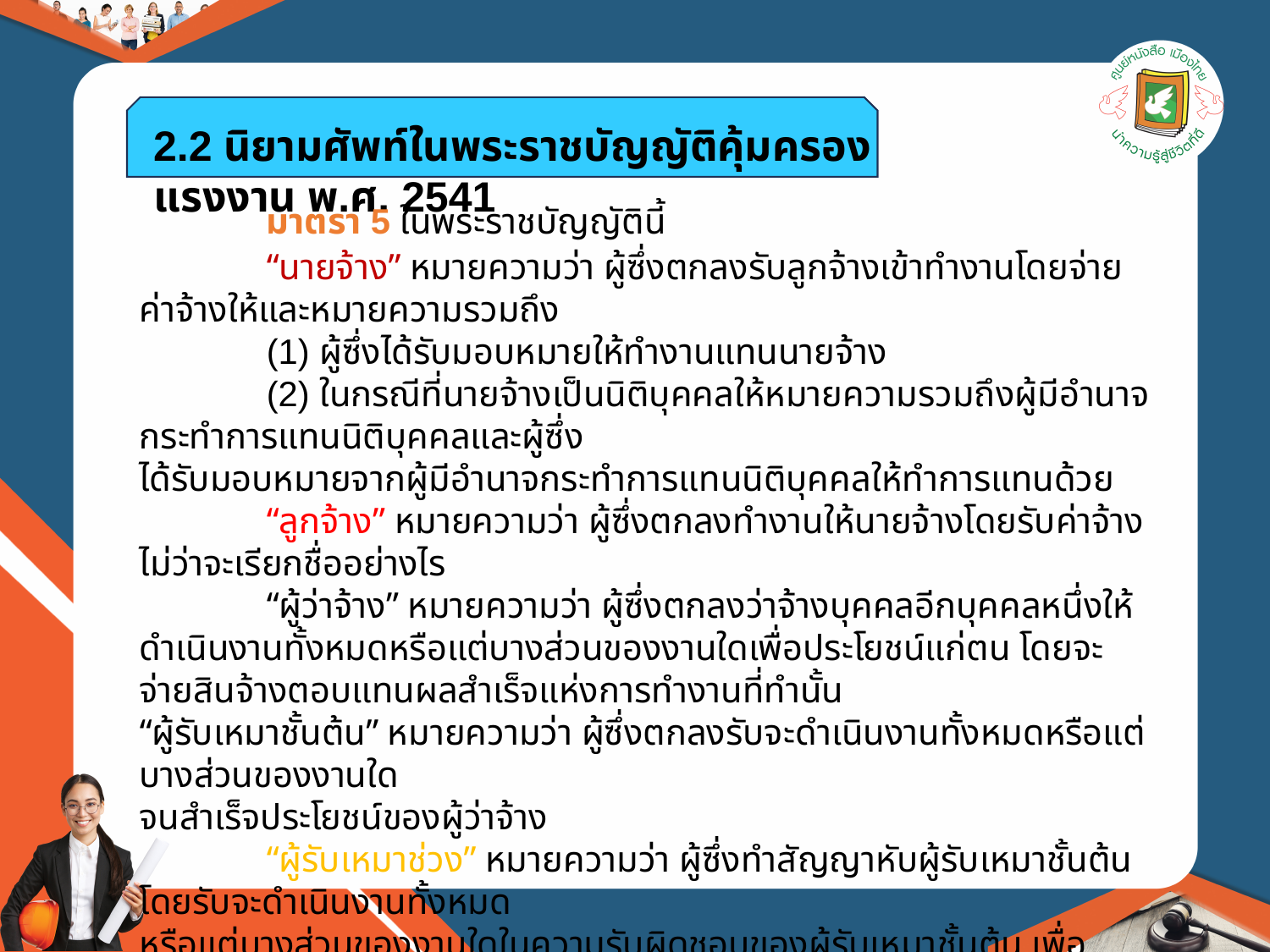

2.2 นิยามศัพท์ในพระราชบัญญัติคุ้มครองแรงงาน พ.ศ. 2541
	มาตรา 5 ในพระราชบัญญัตินี้
	“นายจ้าง” หมายความว่า ผู้ซึ่งตกลงรับลูกจ้างเข้าทำงานโดยจ่ายค่าจ้างให้และหมายความรวมถึง
	(1) ผู้ซึ่งได้รับมอบหมายให้ทำงานแทนนายจ้าง
	(2) ในกรณีที่นายจ้างเป็นนิติบุคคลให้หมายความรวมถึงผู้มีอำนาจกระทำการแทนนิติบุคคลและผู้ซึ่ง
ได้รับมอบหมายจากผู้มีอำนาจกระทำการแทนนิติบุคคลให้ทำการแทนด้วย
	“ลูกจ้าง” หมายความว่า ผู้ซึ่งตกลงทำงานให้นายจ้างโดยรับค่าจ้างไม่ว่าจะเรียกชื่ออย่างไร
	“ผู้ว่าจ้าง” หมายความว่า ผู้ซึ่งตกลงว่าจ้างบุคคลอีกบุคคลหนึ่งให้ดำเนินงานทั้งหมดหรือแต่บางส่วนของงานใดเพื่อประโยชน์แก่ตน โดยจะจ่ายสินจ้างตอบแทนผลสำเร็จแห่งการทำงานที่ทำนั้น
“ผู้รับเหมาชั้นต้น” หมายความว่า ผู้ซึ่งตกลงรับจะดำเนินงานทั้งหมดหรือแต่บางส่วนของงานใด
จนสำเร็จประโยชน์ของผู้ว่าจ้าง
	“ผู้รับเหมาช่วง” หมายความว่า ผู้ซึ่งทำสัญญาหับผู้รับเหมาชั้นต้น โดยรับจะดำเนินงานทั้งหมด
หรือแต่บางส่วนของงานใดในความรับผิดชอบของผู้รับเหมาชั้นต้น เพื่อประโยชน์แก่ผู้ว่าจ้าง และหมายความ
รวมถึงผู้ซึ่งทำสัญญากับผู้รับเหมาช่วง เพื่อรับช่วงในความรับผิดชอบของผู้รับเหมาช่วง ทั้งนี้ ไม่ว่าจะรับเหมา
ช่วงกันกี่ช่วงก็ตาม